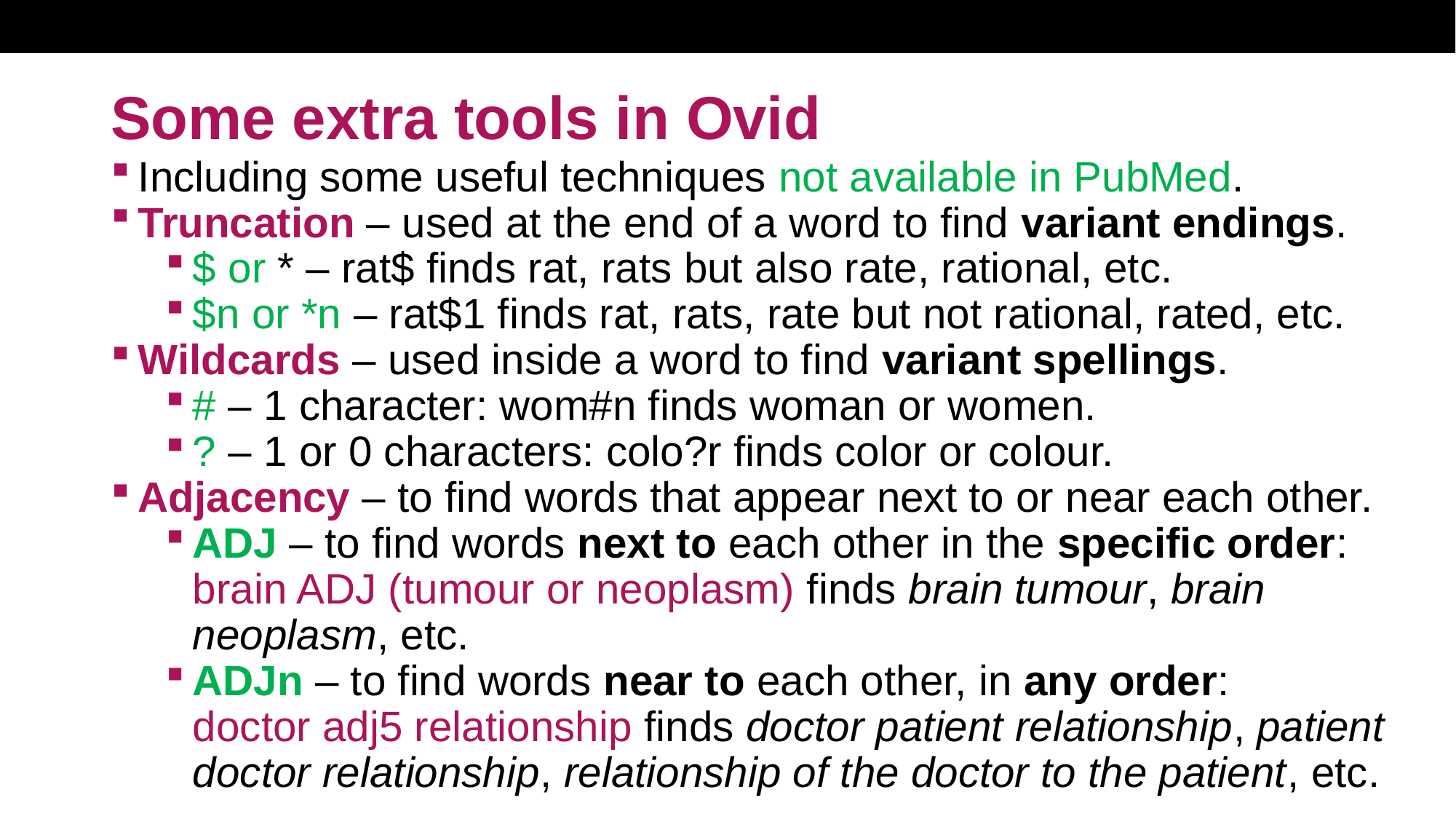

# Some extra tools in Ovid
Including some useful techniques not available in PubMed.
Truncation – used at the end of a word to find variant endings.
$ or * – rat$ finds rat, rats but also rate, rational, etc.
$n or *n – rat$1 finds rat, rats, rate but not rational, rated, etc.
Wildcards – used inside a word to find variant spellings.
# – 1 character: wom#n finds woman or women.
? – 1 or 0 characters: colo?r finds color or colour.
Adjacency – to find words that appear next to or near each other.
ADJ – to find words next to each other in the specific order: brain ADJ (tumour or neoplasm) finds brain tumour, brain neoplasm, etc.
ADJn – to find words near to each other, in any order:
doctor adj5 relationship finds doctor patient relationship, patient doctor relationship, relationship of the doctor to the patient, etc.